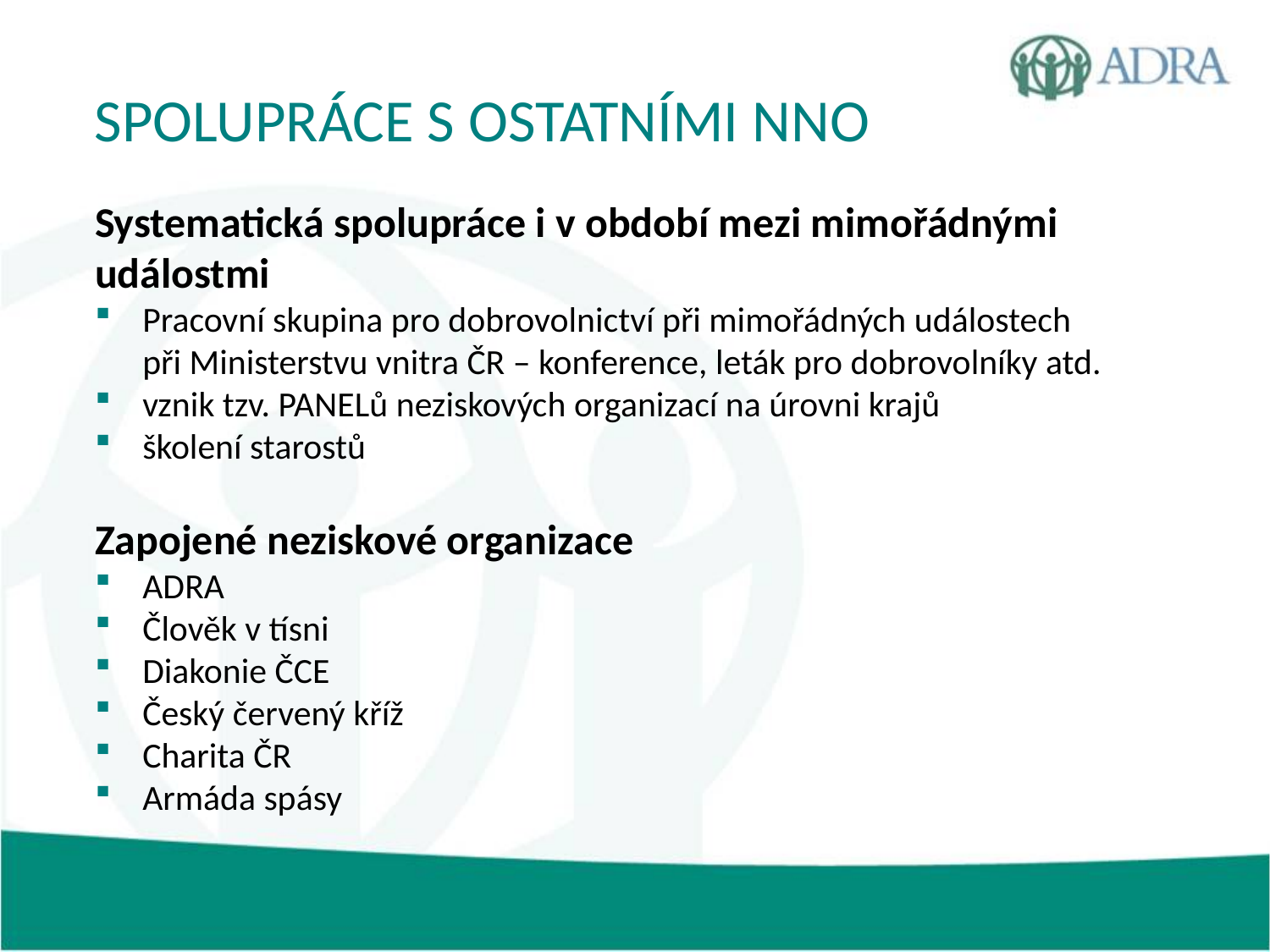

SPOLUPRÁCE S OSTATNÍMI NNO

Systematická spolupráce i v období mezi mimořádnými událostmi
Pracovní skupina pro dobrovolnictví při mimořádných událostech
při Ministerstvu vnitra ČR – konference, leták pro dobrovolníky atd.
vznik tzv. PANELů neziskových organizací na úrovni krajů
školení starostů

Zapojené neziskové organizace
ADRA
Člověk v tísni
Diakonie ČCE
Český červený kříž
Charita ČR
Armáda spásy